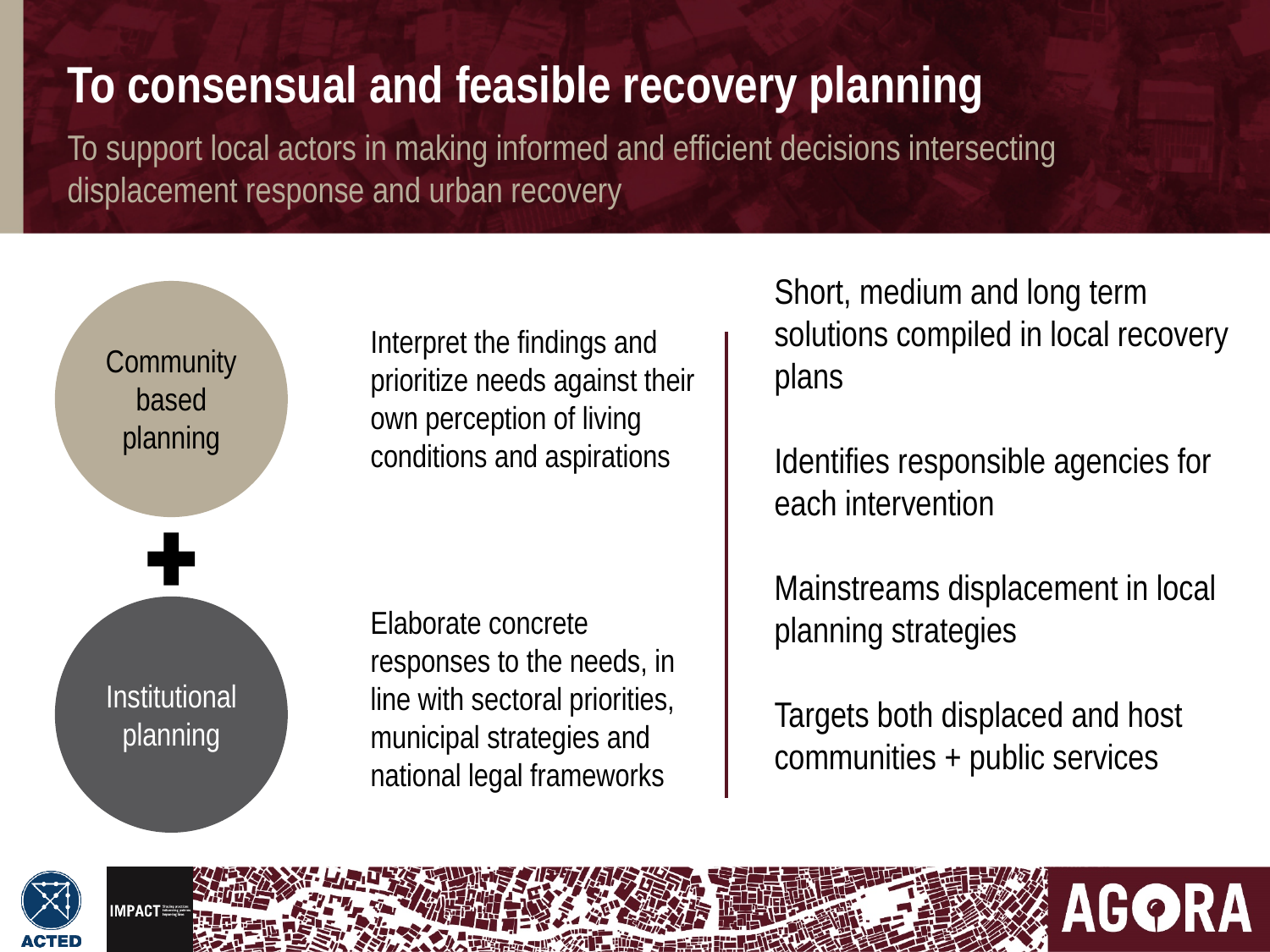

# To consensual and feasible recovery planning
To support local actors in making informed and efficient decisions intersecting displacement response and urban recovery
Short, medium and long term solutions compiled in local recovery plans

Identifies responsible agencies for each intervention

Mainstreams displacement in local planning strategies

Targets both displaced and host communities + public services

Interpret the findings and prioritize needs against their own perception of living conditions and aspirations
Community
based planning

Elaborate concrete responses to the needs, in line with sectoral priorities, municipal strategies and national legal frameworks
Institutional planning